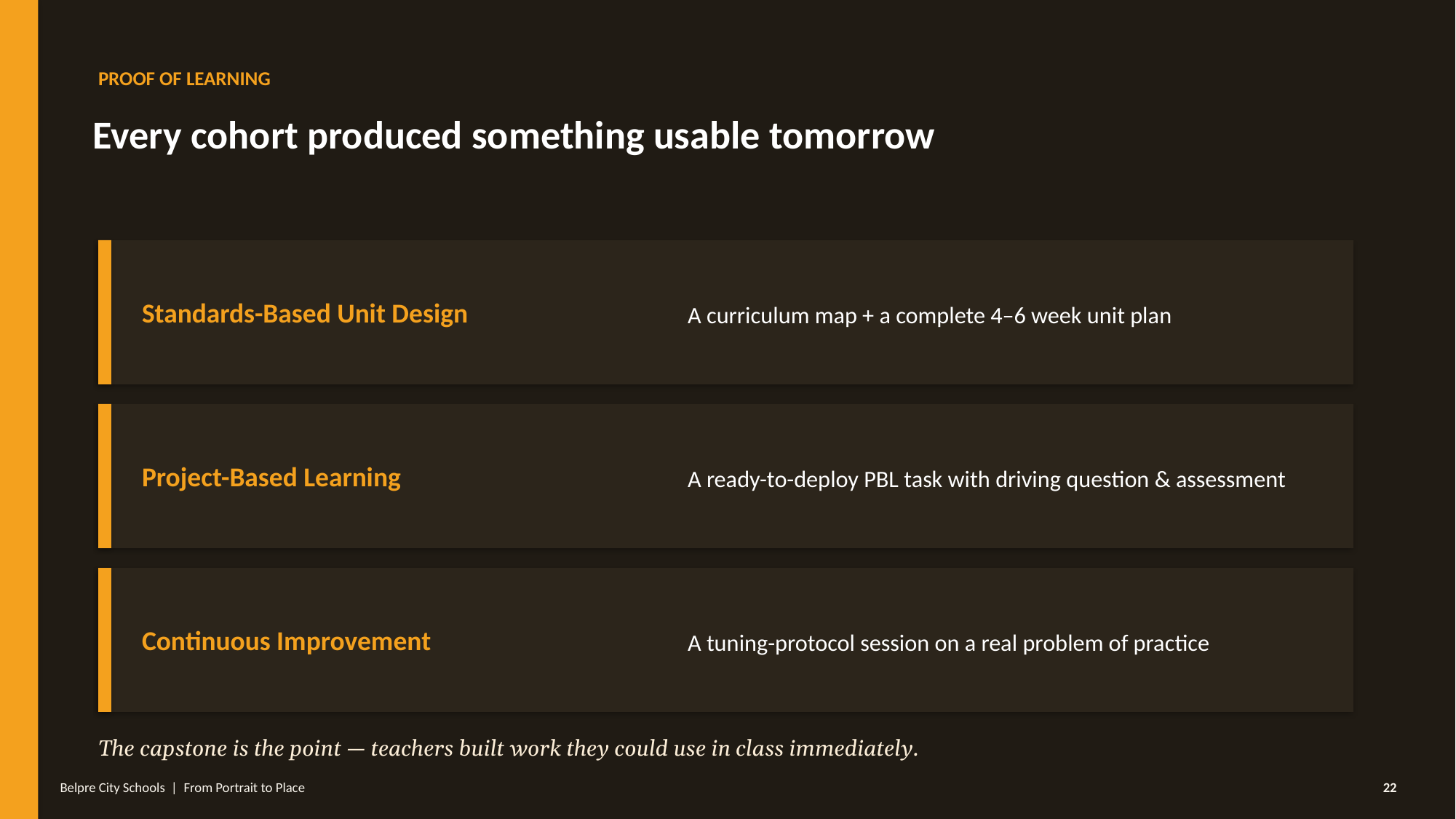

PROOF OF LEARNING
Every cohort produced something usable tomorrow

Standards-Based Unit Design
A curriculum map + a complete 4–6 week unit plan

Project-Based Learning
A ready-to-deploy PBL task with driving question & assessment

Continuous Improvement
A tuning-protocol session on a real problem of practice
The capstone is the point — teachers built work they could use in class immediately.
Belpre City Schools  |  From Portrait to Place
22